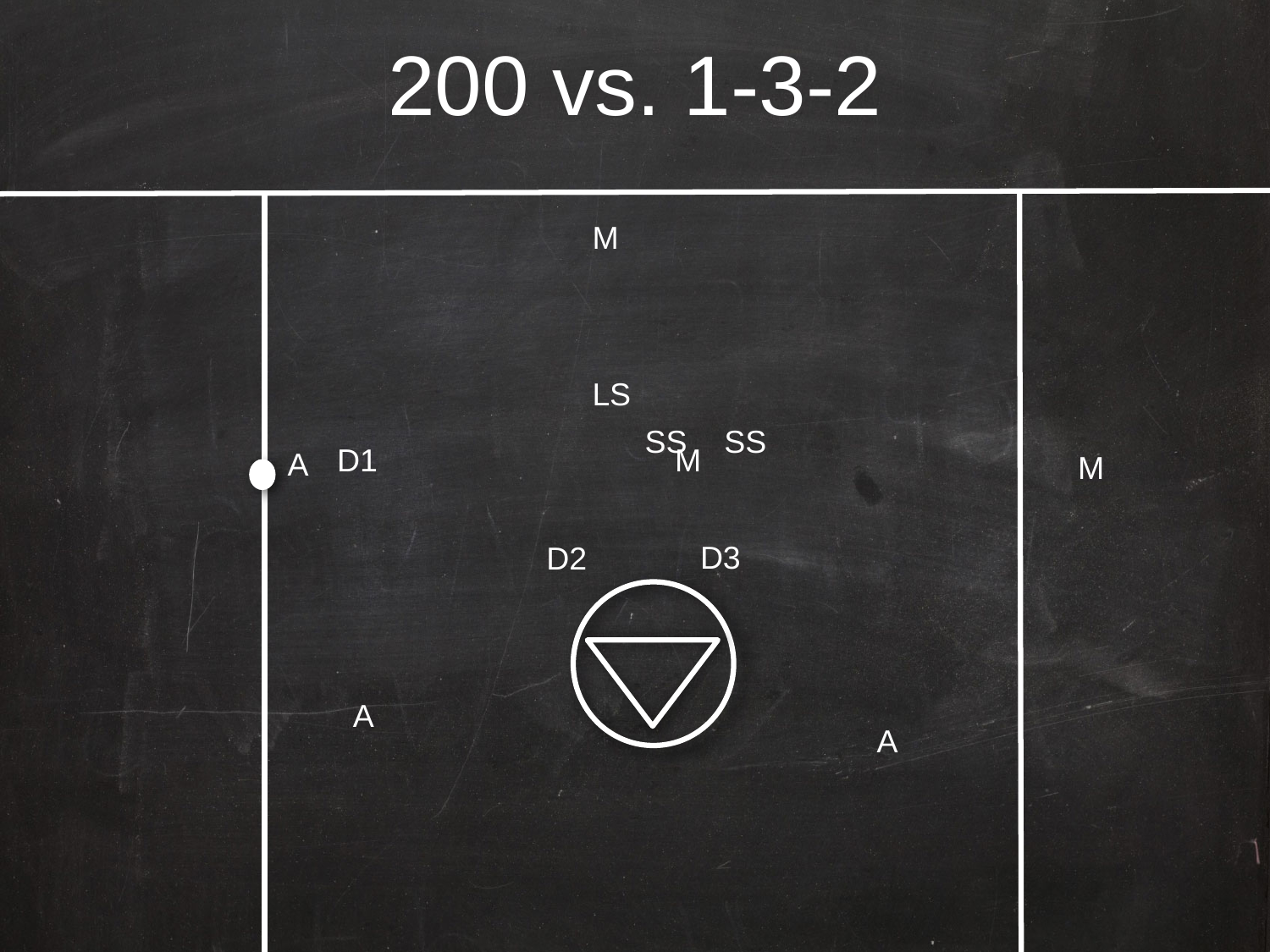

# 200 vs. 1-3-2
M
LS
SS
SS
M
D1
A
M

D3
D2
A
A